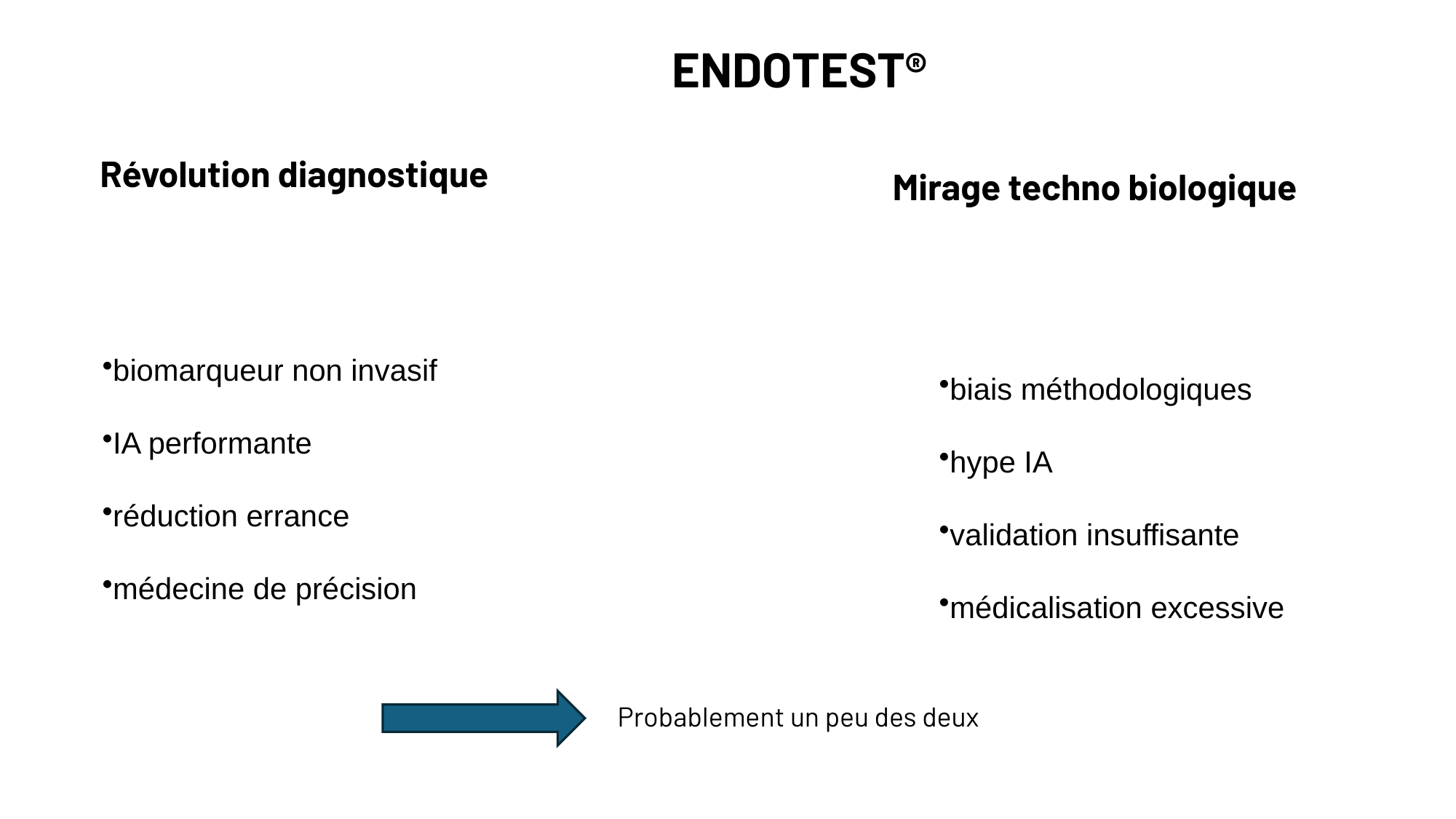

ENDOTEST®
Révolution diagnostique
Mirage techno biologique

biomarqueur non invasif
IA performante
réduction errance
médecine de précision

biais méthodologiques
hype IA
validation insuffisante
médicalisation excessive

Probablement un peu des deux